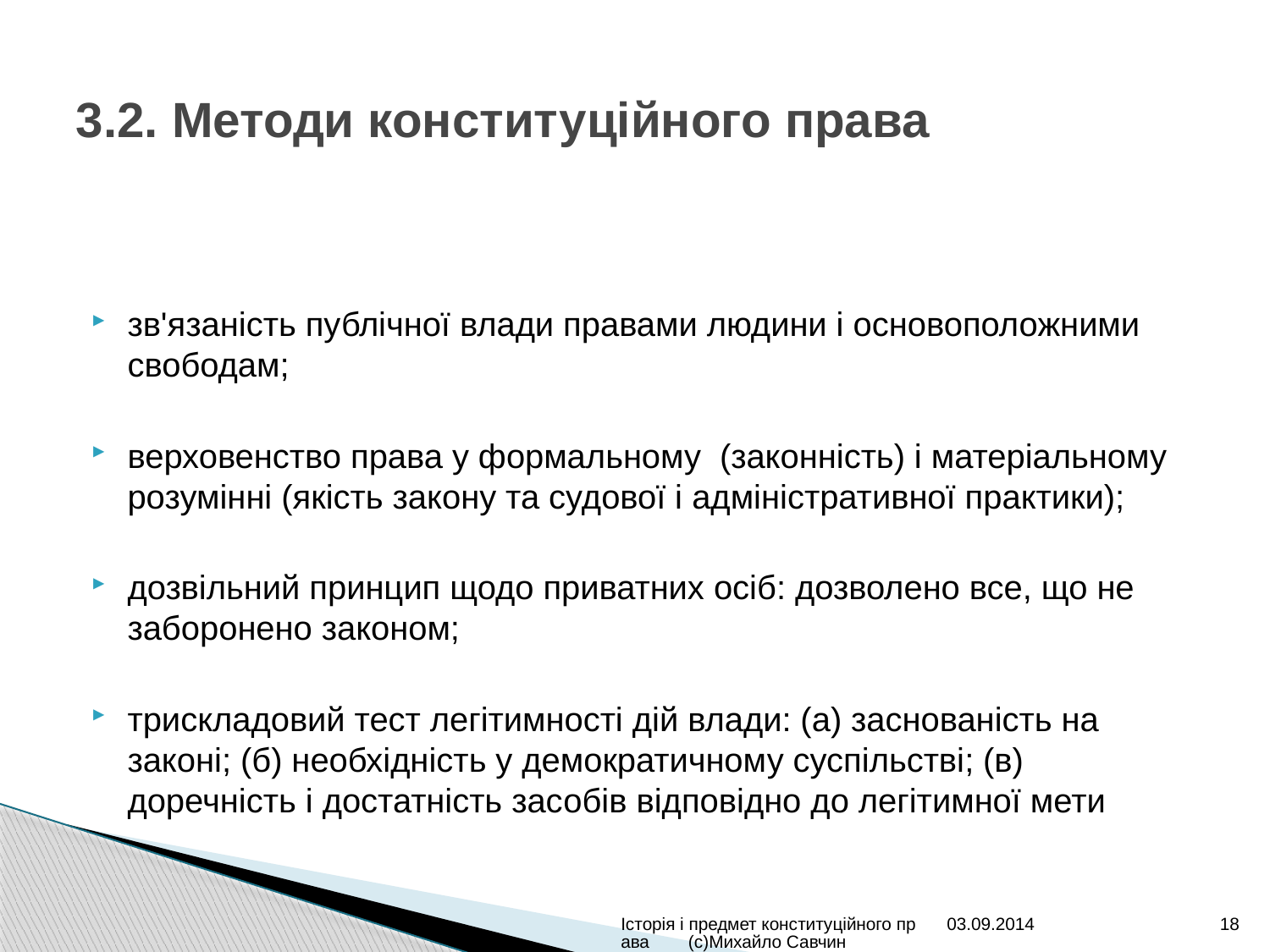

# 3.2. Методи конституційного права

зв'язаність публічної влади правами людини і основоположними свободам;

верховенство права у формальному  (законність) і матеріальному розумінні (якість закону та судової і адміністративної практики);

дозвільний принцип щодо приватних осіб: дозволено все, що не заборонено законом;

трискладовий тест легітимності дій влади: (а) заснованість на законі; (б) необхідність у демократичному суспільстві; (в) доречність і достатність засобів відповідно до легітимної мети

Історія і предмет конституційного права        (с)Михайло Савчин
03.09.2014
18